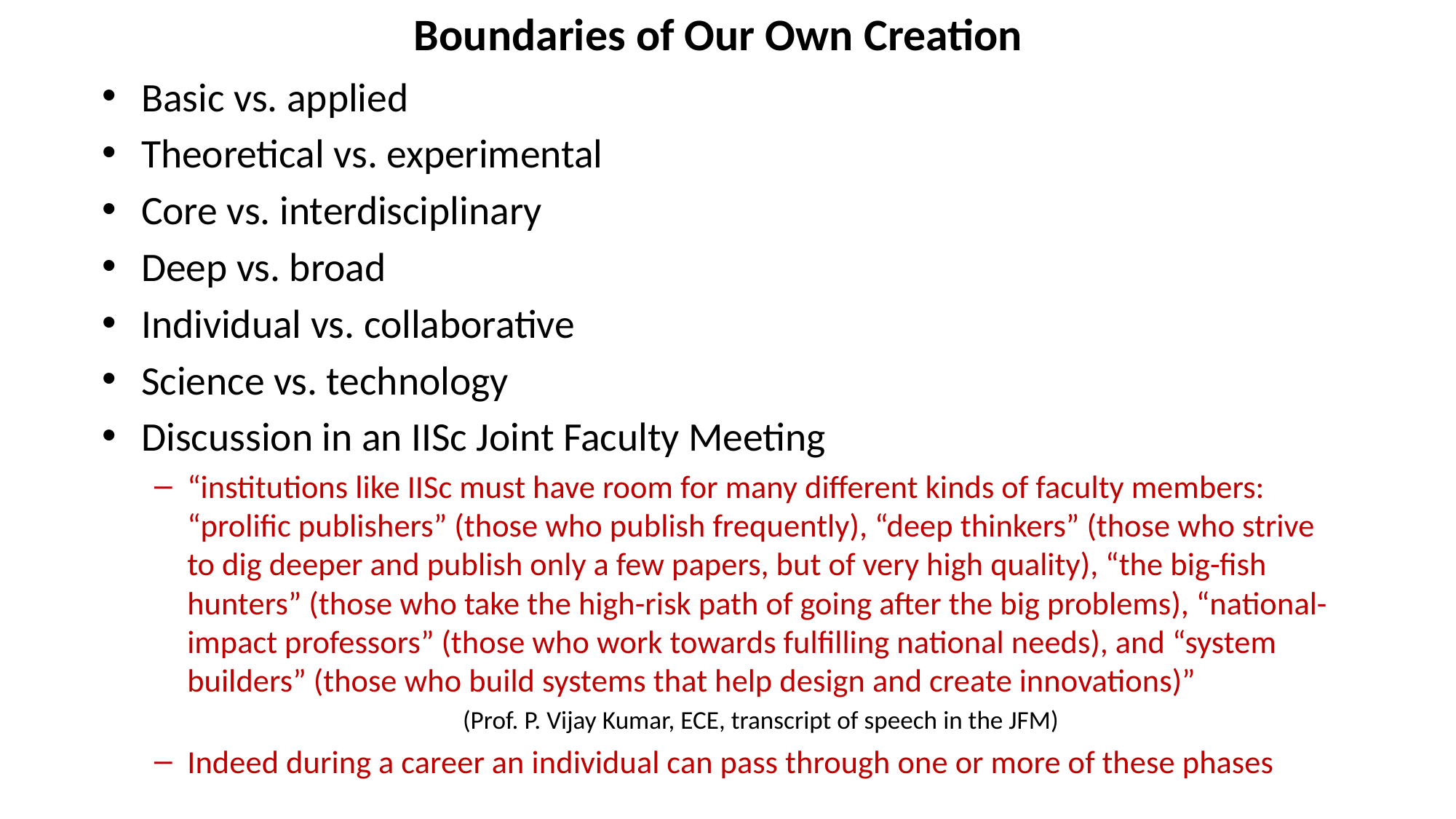

# Boundaries of Our Own Creation
Basic vs. applied
Theoretical vs. experimental
Core vs. interdisciplinary
Deep vs. broad
Individual vs. collaborative
Science vs. technology
Discussion in an IISc Joint Faculty Meeting
“institutions like IISc must have room for many different kinds of faculty members: “prolific publishers” (those who publish frequently), “deep thinkers” (those who strive to dig deeper and publish only a few papers, but of very high quality), “the big-fish hunters” (those who take the high-risk path of going after the big problems), “national-impact professors” (those who work towards fulfilling national needs), and “system builders” (those who build systems that help design and create innovations)”
                                                     (Prof. P. Vijay Kumar, ECE, transcript of speech in the JFM)
Indeed during a career an individual can pass through one or more of these phases